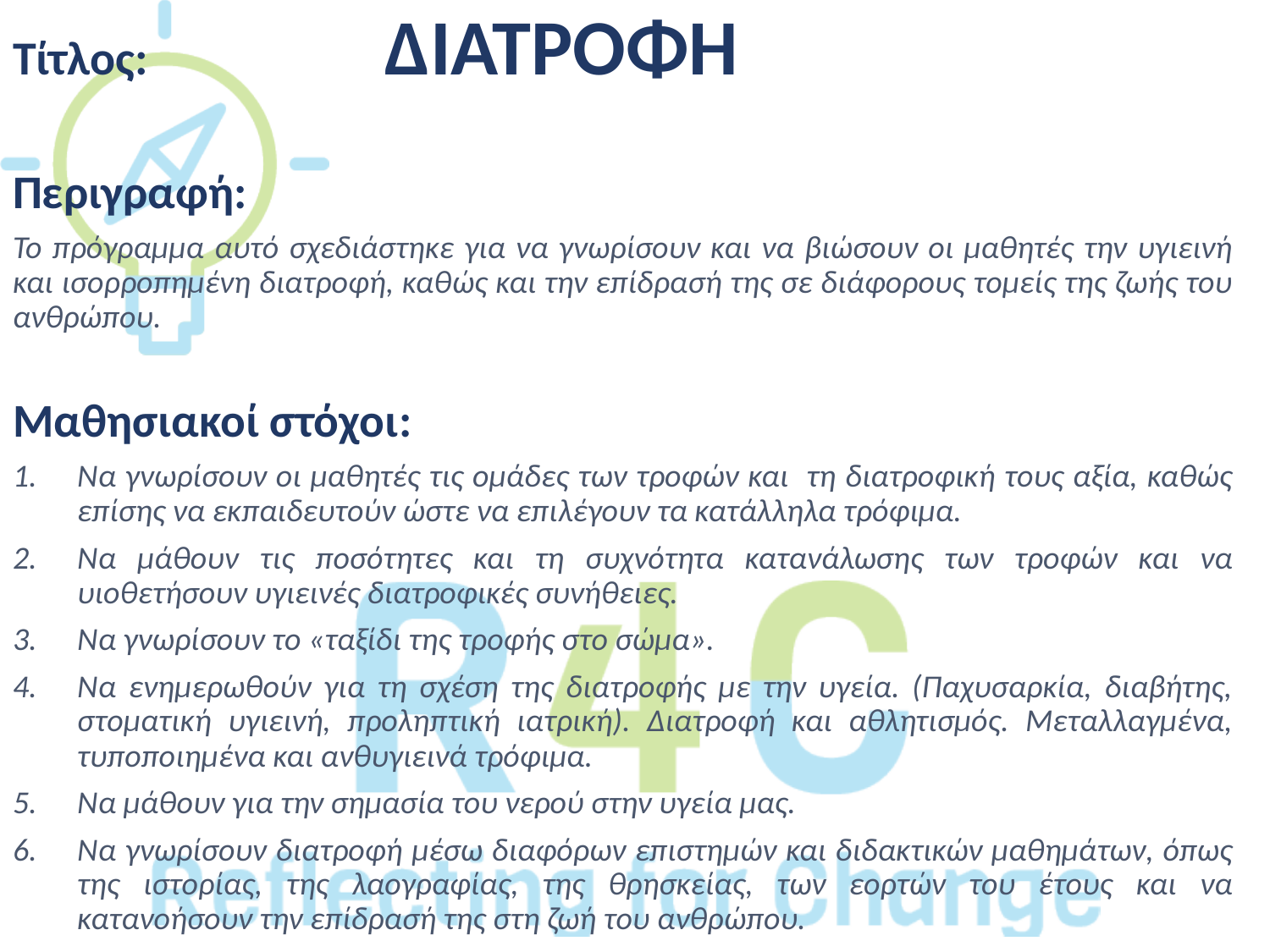

# Τίτλος:                ΔΙΑΤΡΟΦΗ

Περιγραφή:
Το πρόγραμμα αυτό σχεδιάστηκε για να γνωρίσουν και να βιώσουν οι μαθητές την υγιεινή και ισορροπημένη διατροφή, καθώς και την επίδρασή της σε διάφορους τομείς της ζωής του ανθρώπου.

Μαθησιακοί στόχοι:
Να γνωρίσουν οι μαθητές τις ομάδες των τροφών και  τη διατροφική τους αξία, καθώς επίσης να εκπαιδευτούν ώστε να επιλέγουν τα κατάλληλα τρόφιμα.
Να μάθουν τις ποσότητες και τη συχνότητα κατανάλωσης των τροφών και να υιοθετήσουν υγιεινές διατροφικές συνήθειες.
Να γνωρίσουν το «ταξίδι της τροφής στο σώμα».
Να ενημερωθούν για τη σχέση της διατροφής με την υγεία. (Παχυσαρκία, διαβήτης, στοματική υγιεινή, προληπτική ιατρική). Διατροφή και αθλητισμός. Μεταλλαγμένα, τυποποιημένα και ανθυγιεινά τρόφιμα.
Να μάθουν για την σημασία του νερού στην υγεία μας.
Να γνωρίσουν διατροφή μέσω διαφόρων επιστημών και διδακτικών μαθημάτων, όπως της ιστορίας, της λαογραφίας, της θρησκείας, των εορτών του έτους και να κατανοήσουν την επίδρασή της στη ζωή του ανθρώπου.
Να υιοθετήσουν σωστή αγωγή του καταναλωτή όσον αφορά τη διατροφή και να ενημερωθούν για την επίδραση της  διαφήμισης στην διατροφή.